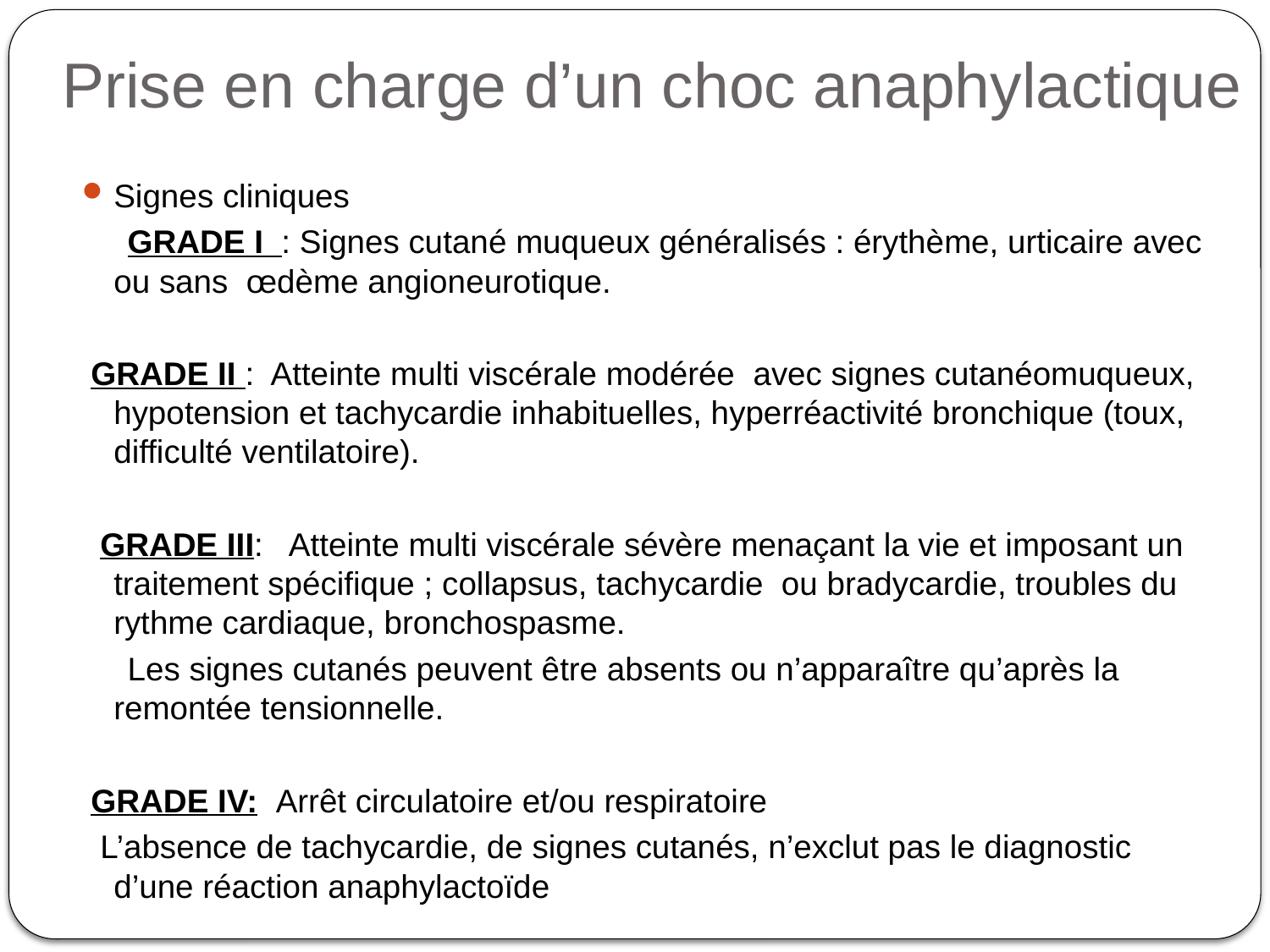

# Prise en charge d’un choc anaphylactique
Signes cliniques
     GRADE I  : Signes cutané muqueux généralisés : érythème, urticaire avec ou sans  œdème angioneurotique.

 GRADE II :  Atteinte multi viscérale modérée  avec signes cutanéomuqueux,   hypotension et tachycardie inhabituelles, hyperréactivité bronchique (toux, difficulté ventilatoire).

  GRADE III:   Atteinte multi viscérale sévère menaçant la vie et imposant un traitement spécifique ; collapsus, tachycardie  ou bradycardie, troubles du rythme cardiaque, bronchospasme.
     Les signes cutanés peuvent être absents ou n’apparaître qu’après la remontée tensionnelle.

 GRADE IV:  Arrêt circulatoire et/ou respiratoire
  L’absence de tachycardie, de signes cutanés, n’exclut pas le diagnostic d’une réaction anaphylactoïde